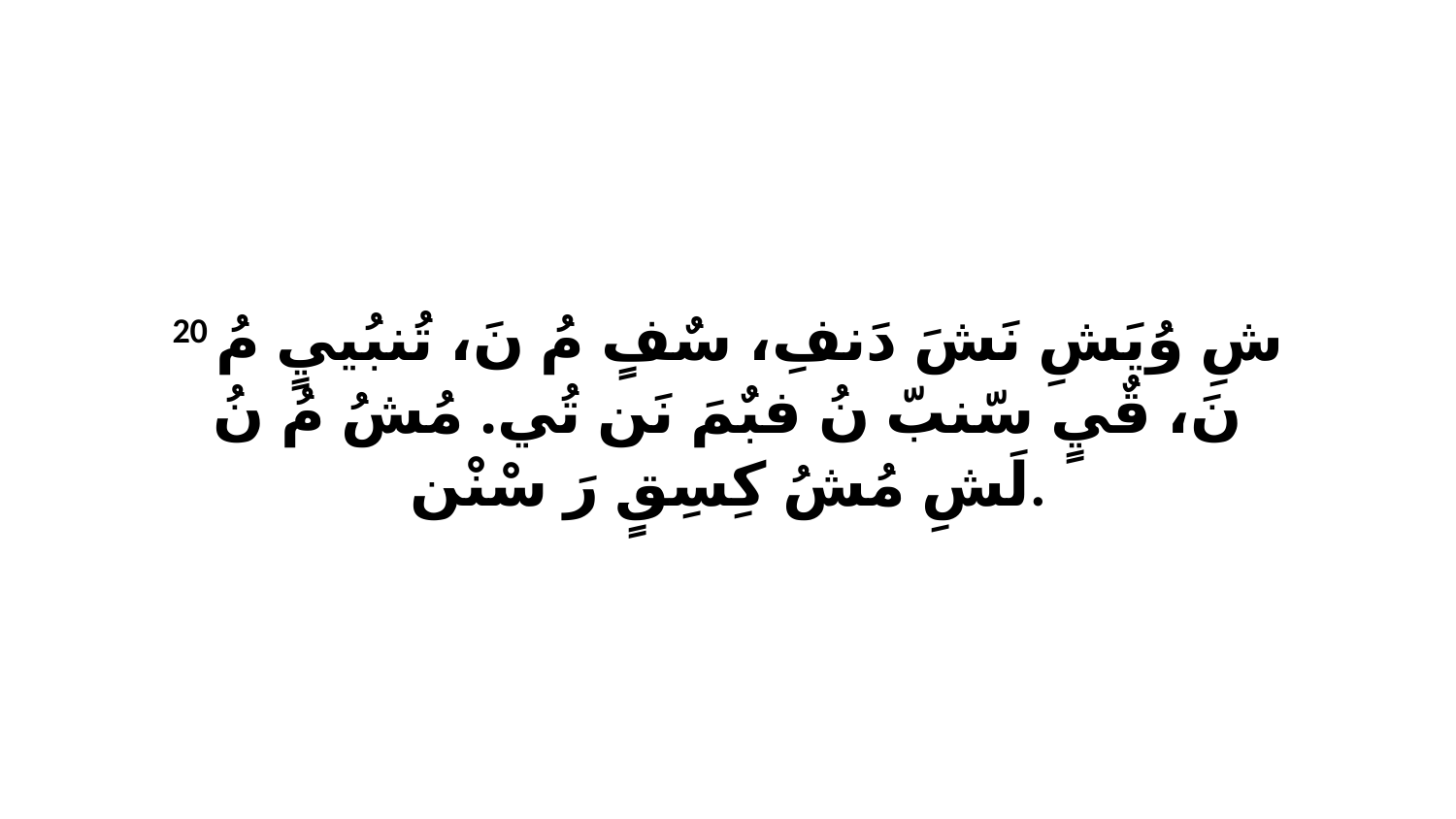

20 شِ وُيَشِ نَشَ دَنفِ، سٌفٍ مُ نَ، تُنبُييٍ مُ نَ، قٌيٍ سّنبّ نُ فبٌمَ نَن تُي. مُشُ مُ نُ لَشِ مُشُ كِسِقٍ رَ سْنْن.